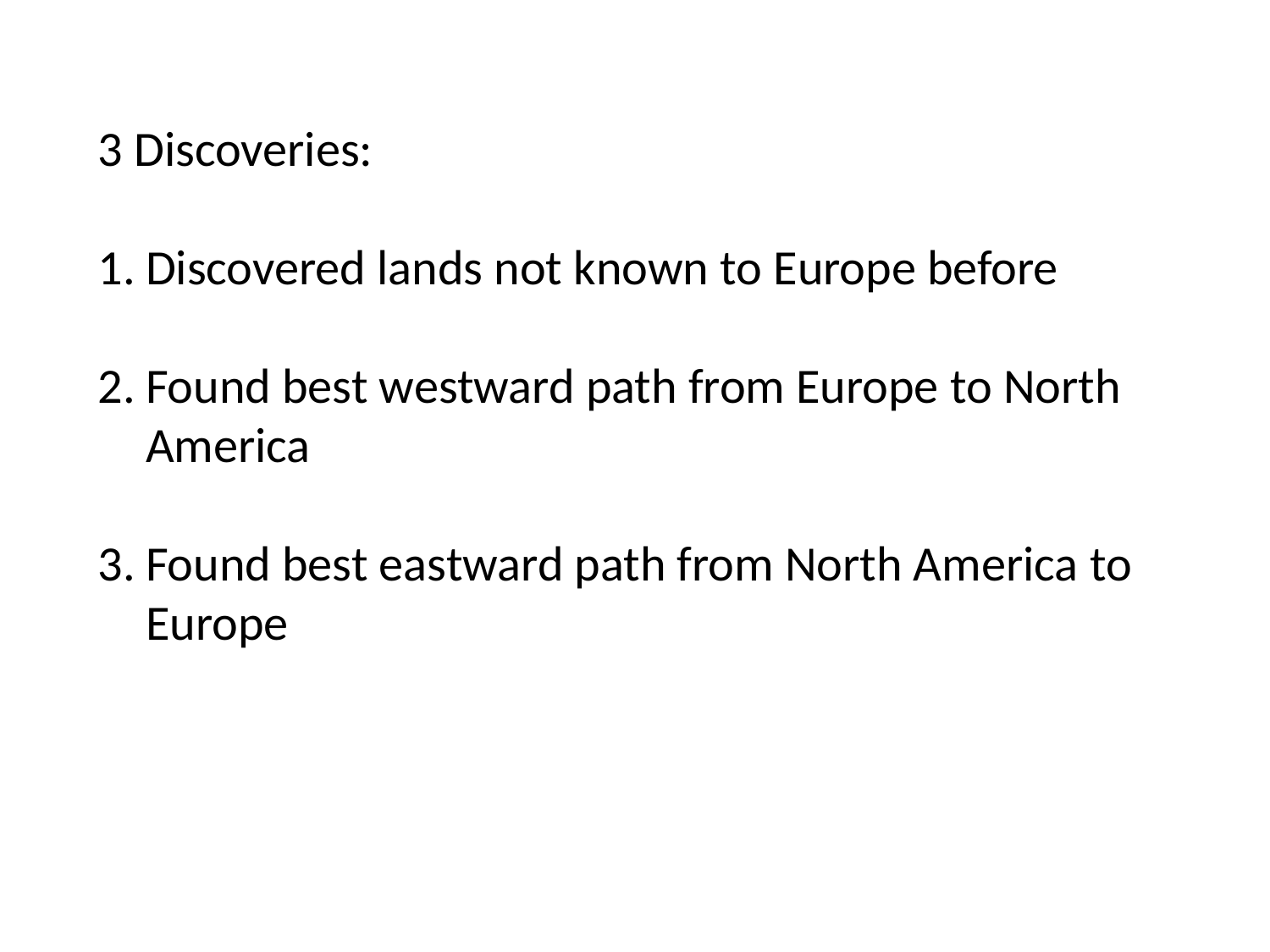

3 Discoveries:

Discovered lands not known to Europe before

Found best westward path from Europe to North America

Found best eastward path from North America to Europe